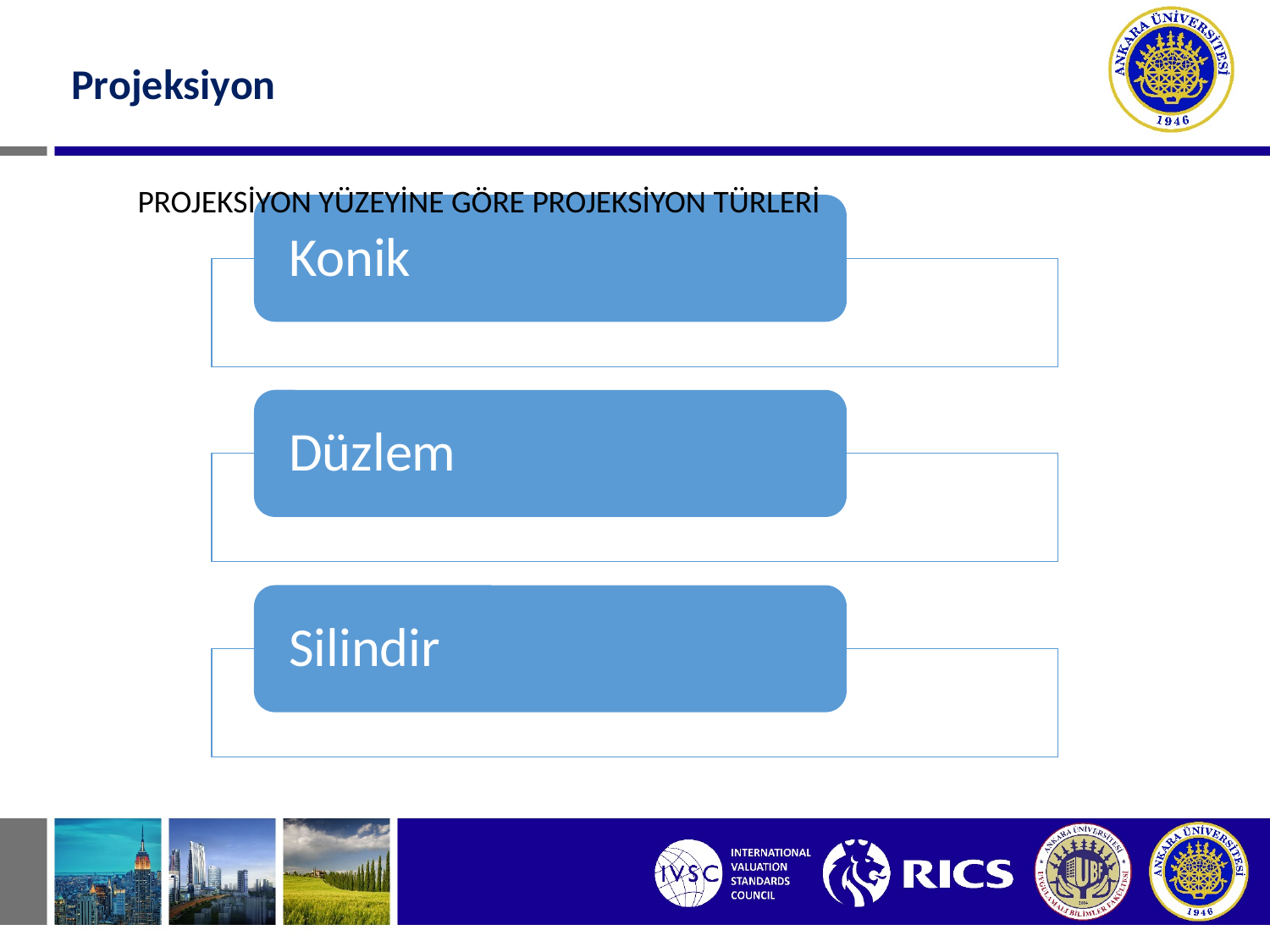

Projeksiyon
PROJEKSİYON YÜZEYİNE GÖRE PROJEKSİYON TÜRLERİ
Konik
Düzlem
Silindir